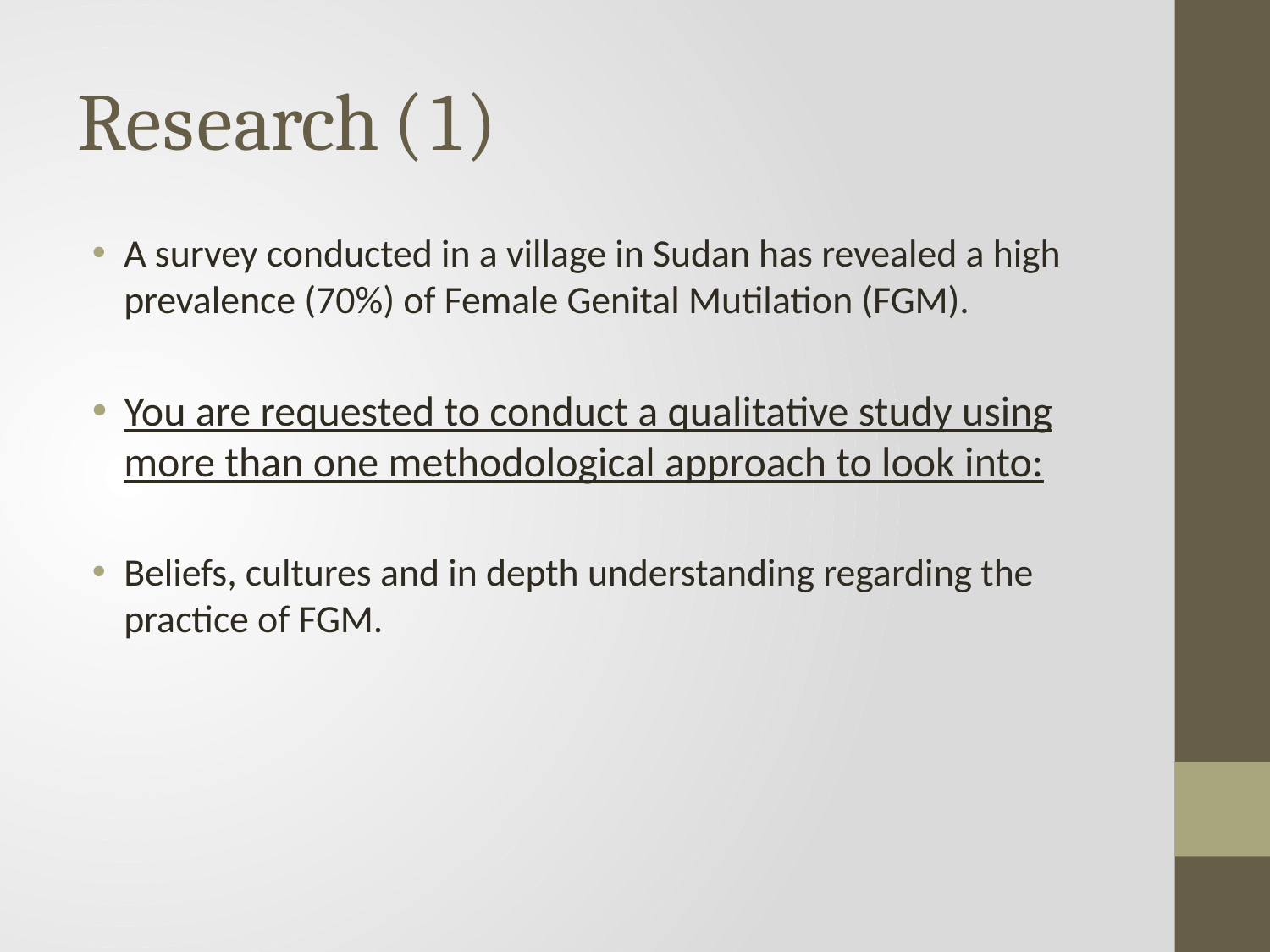

# Research (1)
A survey conducted in a village in Sudan has revealed a high prevalence (70%) of Female Genital Mutilation (FGM).

You are requested to conduct a qualitative study using more than one methodological approach to look into:

Beliefs, cultures and in depth understanding regarding the practice of FGM.